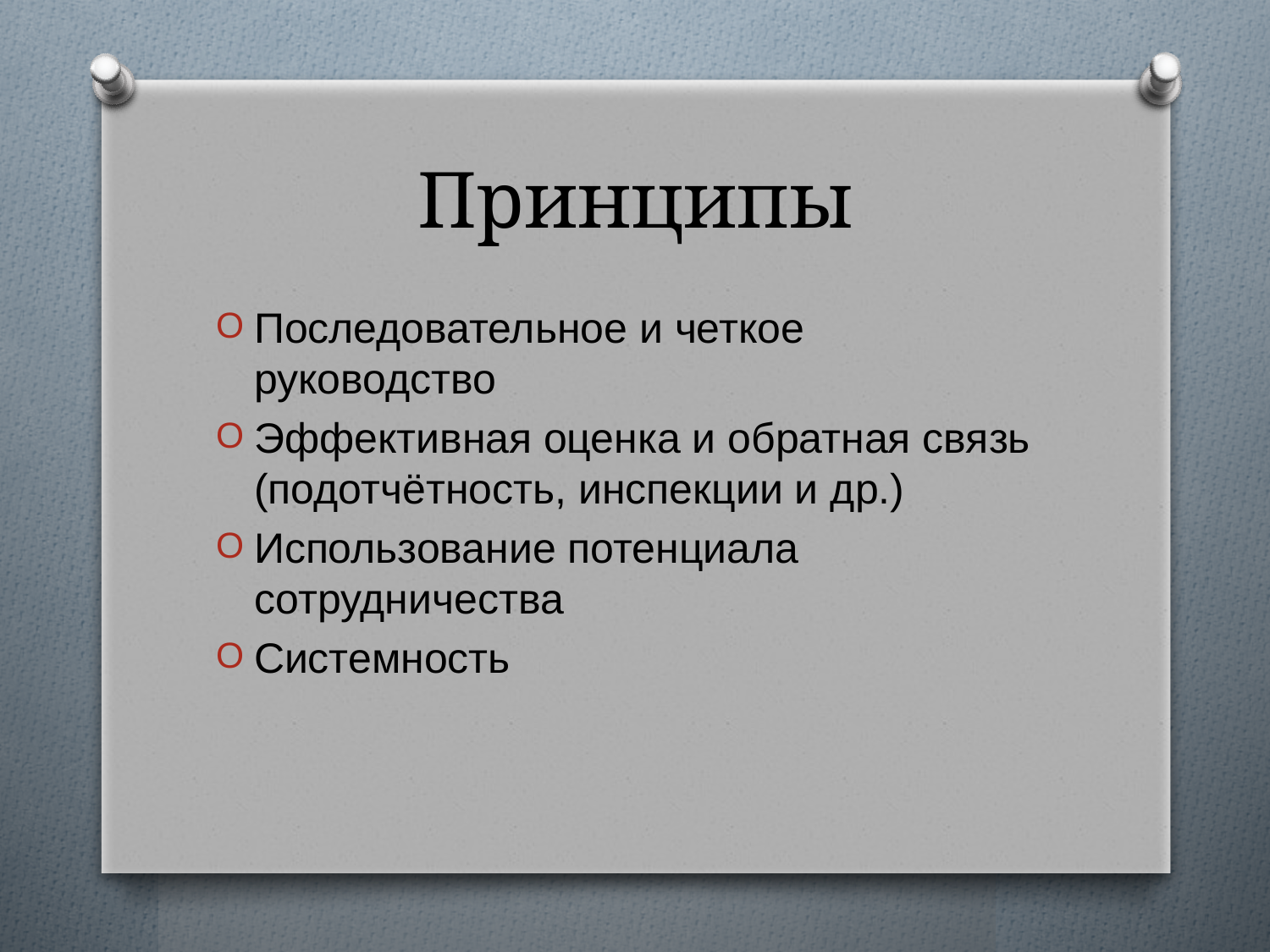

# Принципы
Последовательное и четкое руководство
Эффективная оценка и обратная связь (подотчётность, инспекции и др.)
Использование потенциала сотрудничества
Системность